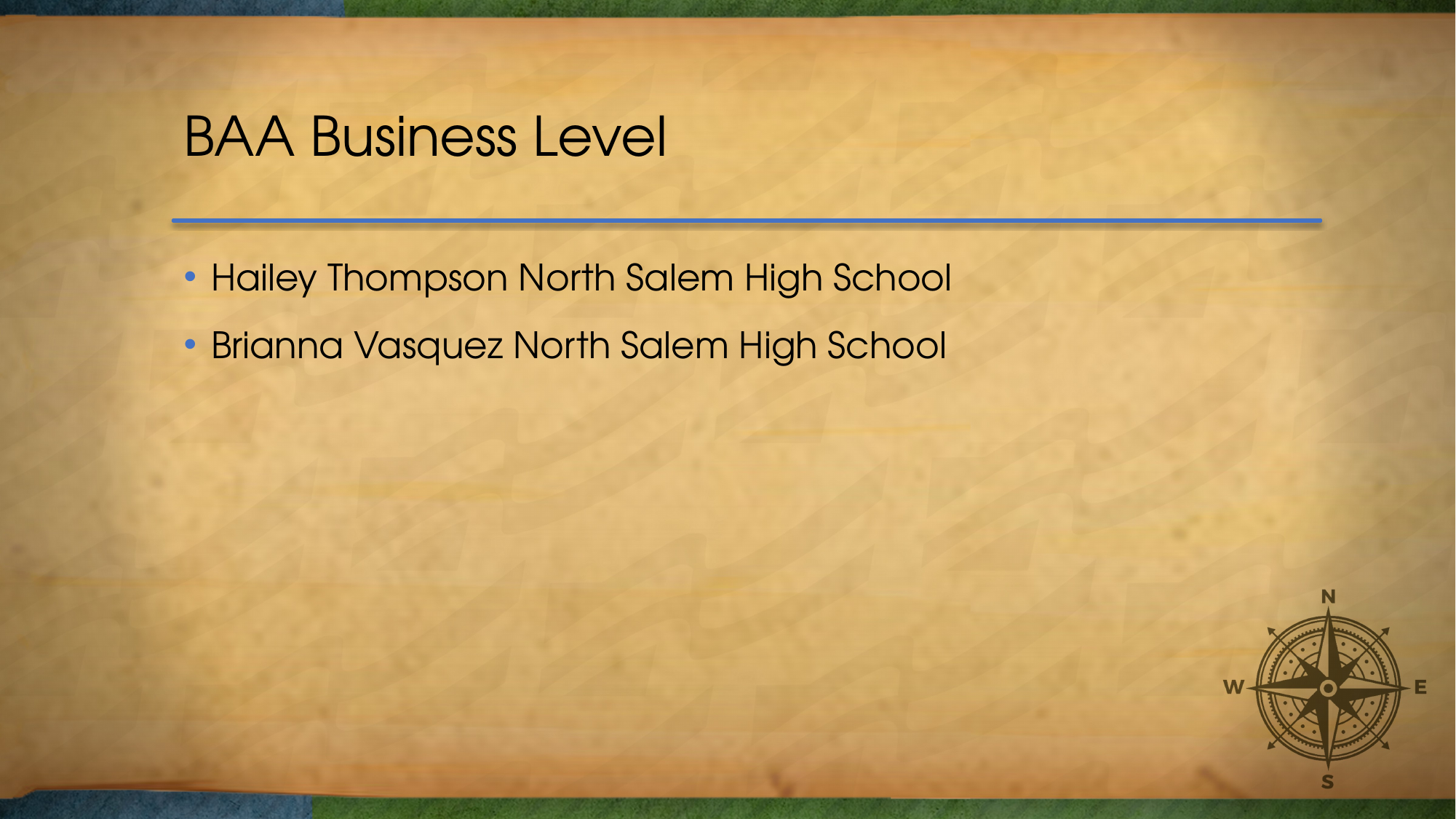

# BAA Business Level
Hailey Thompson North Salem High School
Brianna Vasquez North Salem High School